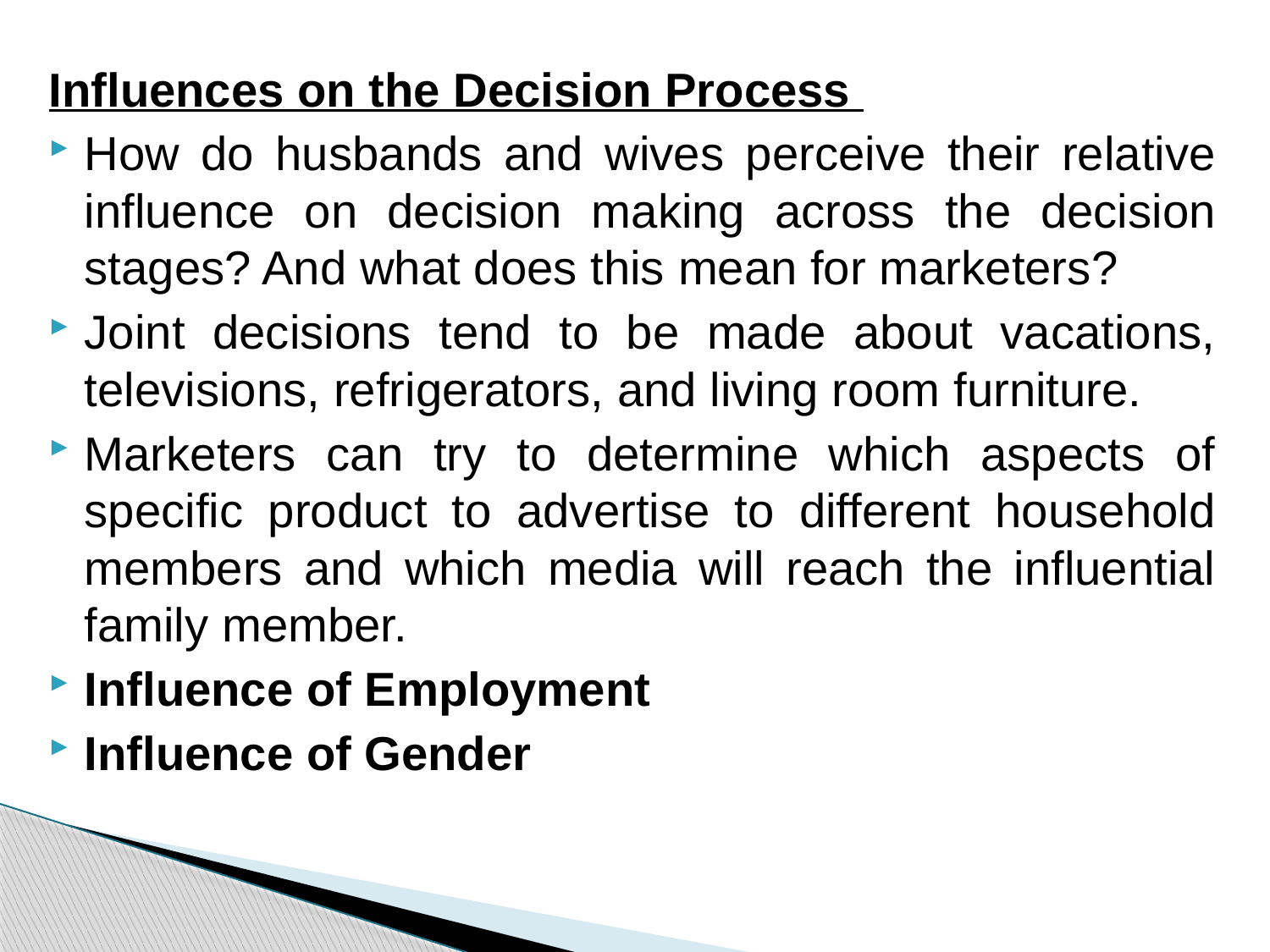

#
Influences on the Decision Process
How do husbands and wives perceive their relative influence on decision making across the decision stages? And what does this mean for marketers?
Joint decisions tend to be made about vacations, televisions, refrigerators, and living room furniture.
Marketers can try to determine which aspects of specific product to advertise to different household members and which media will reach the influential family member.
Influence of Employment
Influence of Gender